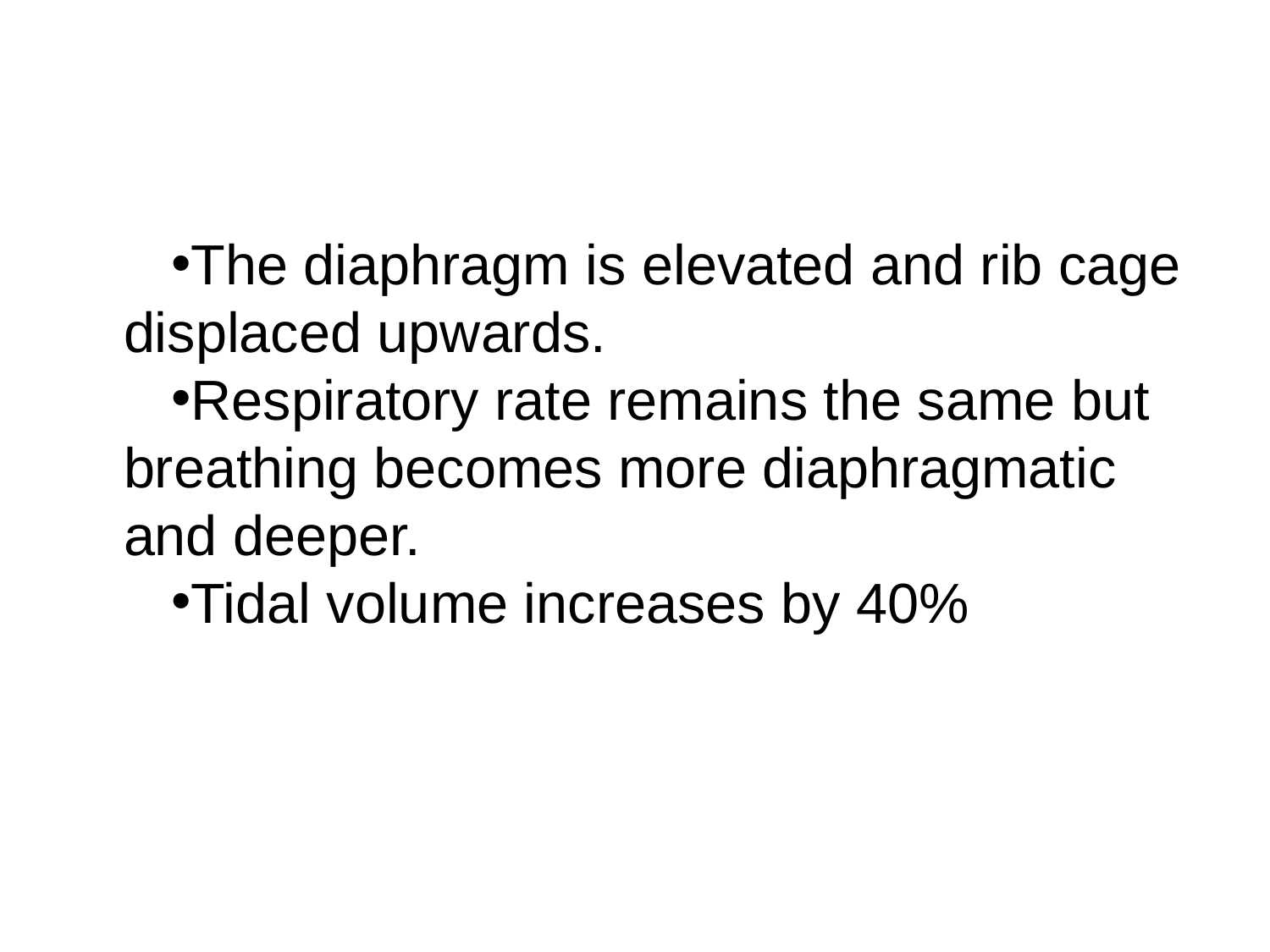

#
The diaphragm is elevated and rib cage displaced upwards.
Respiratory rate remains the same but breathing becomes more diaphragmatic and deeper.
Tidal volume increases by 40%